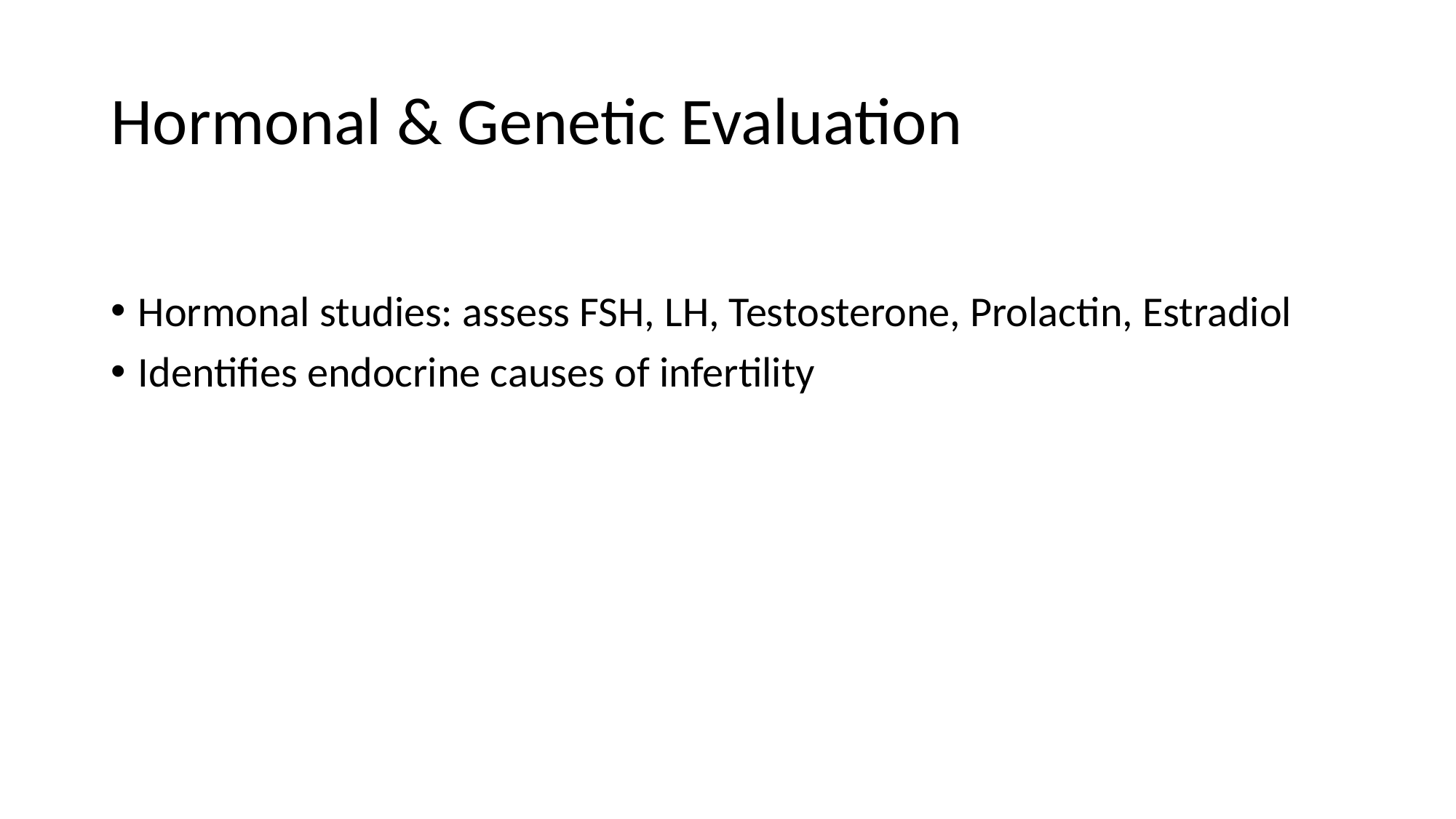

# Hormonal & Genetic Evaluation

Hormonal studies: assess FSH, LH, Testosterone, Prolactin, Estradiol
Identifies endocrine causes of infertility